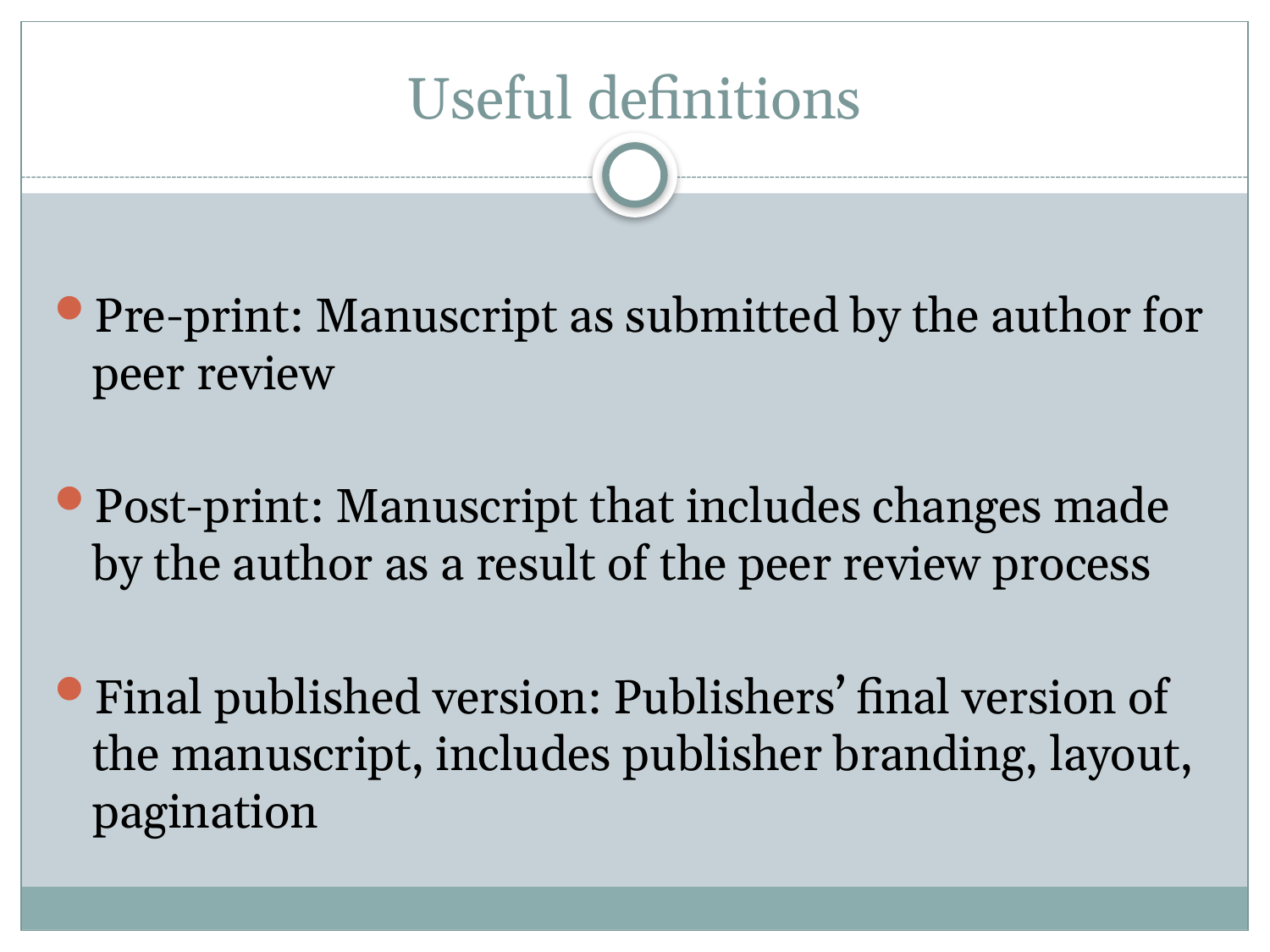

# Useful definitions

Pre-print: Manuscript as submitted by the author for peer review

Post-print: Manuscript that includes changes made by the author as a result of the peer review process

Final published version: Publishers’ final version of the manuscript, includes publisher branding, layout, pagination